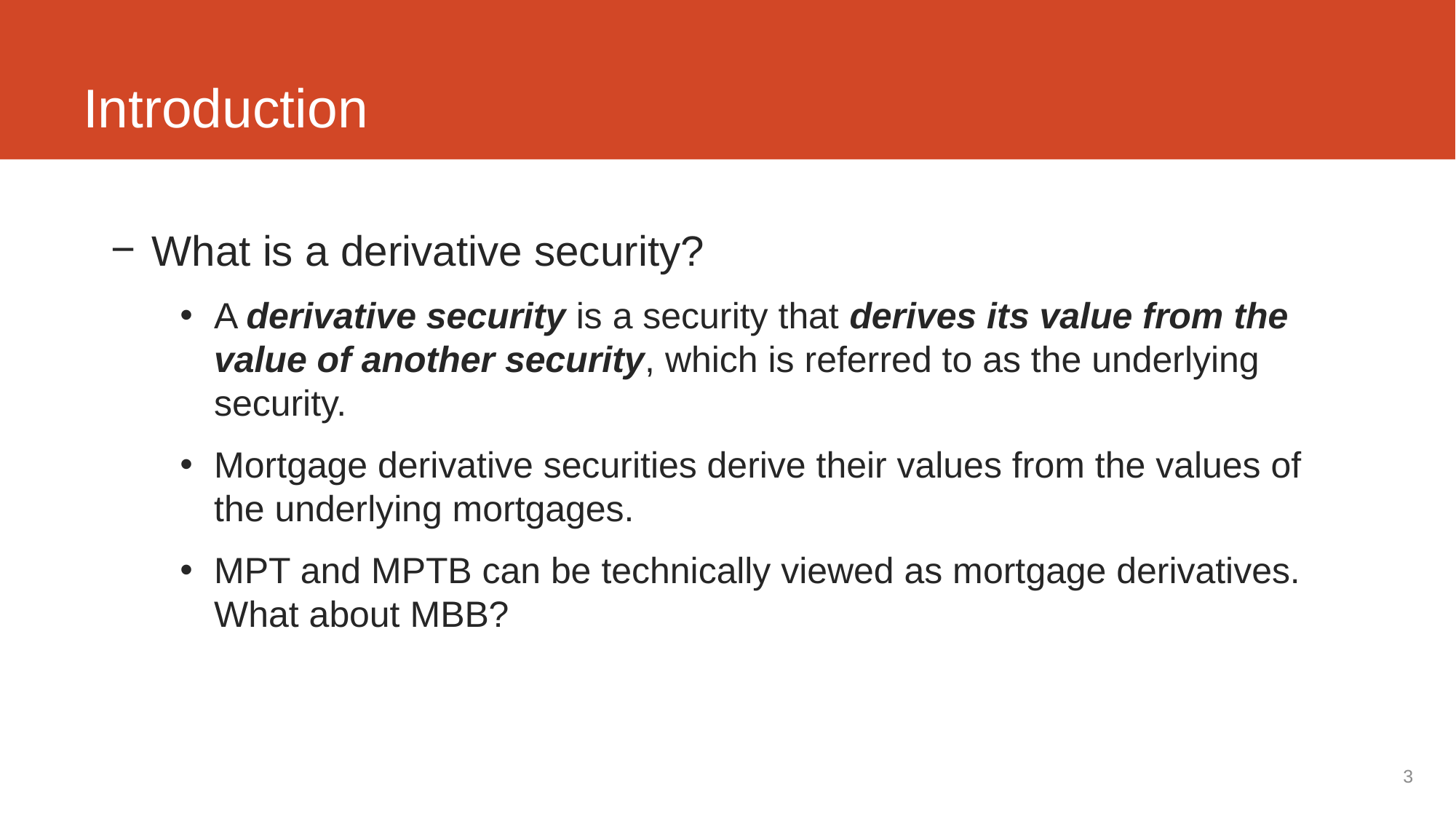

# Introduction
What is a derivative security?
A derivative security is a security that derives its value from the value of another security, which is referred to as the underlying security.
Mortgage derivative securities derive their values from the values of the underlying mortgages.
MPT and MPTB can be technically viewed as mortgage derivatives. What about MBB?
3